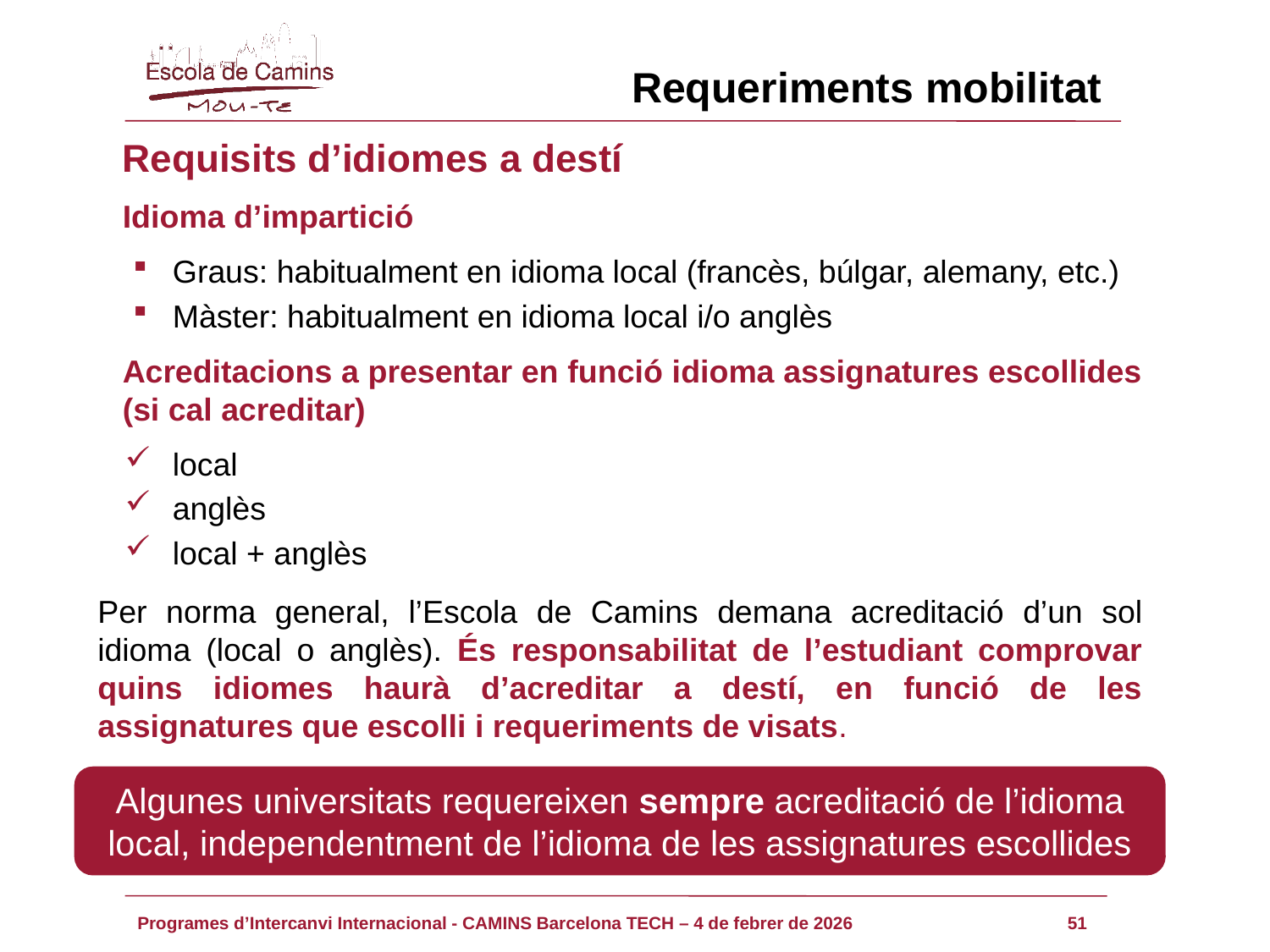

Requeriments mobilitat
Requisits d’idiomes a destí
Idioma d’impartició
Graus: habitualment en idioma local (francès, búlgar, alemany, etc.)
Màster: habitualment en idioma local i/o anglès
Acreditacions a presentar en funció idioma assignatures escollides (si cal acreditar)
local
anglès
local + anglès
Per norma general, l’Escola de Camins demana acreditació d’un sol idioma (local o anglès). És responsabilitat de l’estudiant comprovar quins idiomes haurà d’acreditar a destí, en funció de les assignatures que escolli i requeriments de visats.

Algunes universitats requereixen sempre acreditació de l’idioma local, independentment de l’idioma de les assignatures escollides
51
Programes d’Intercanvi Internacional - CAMINS Barcelona TECH – 4 de febrer de 2026